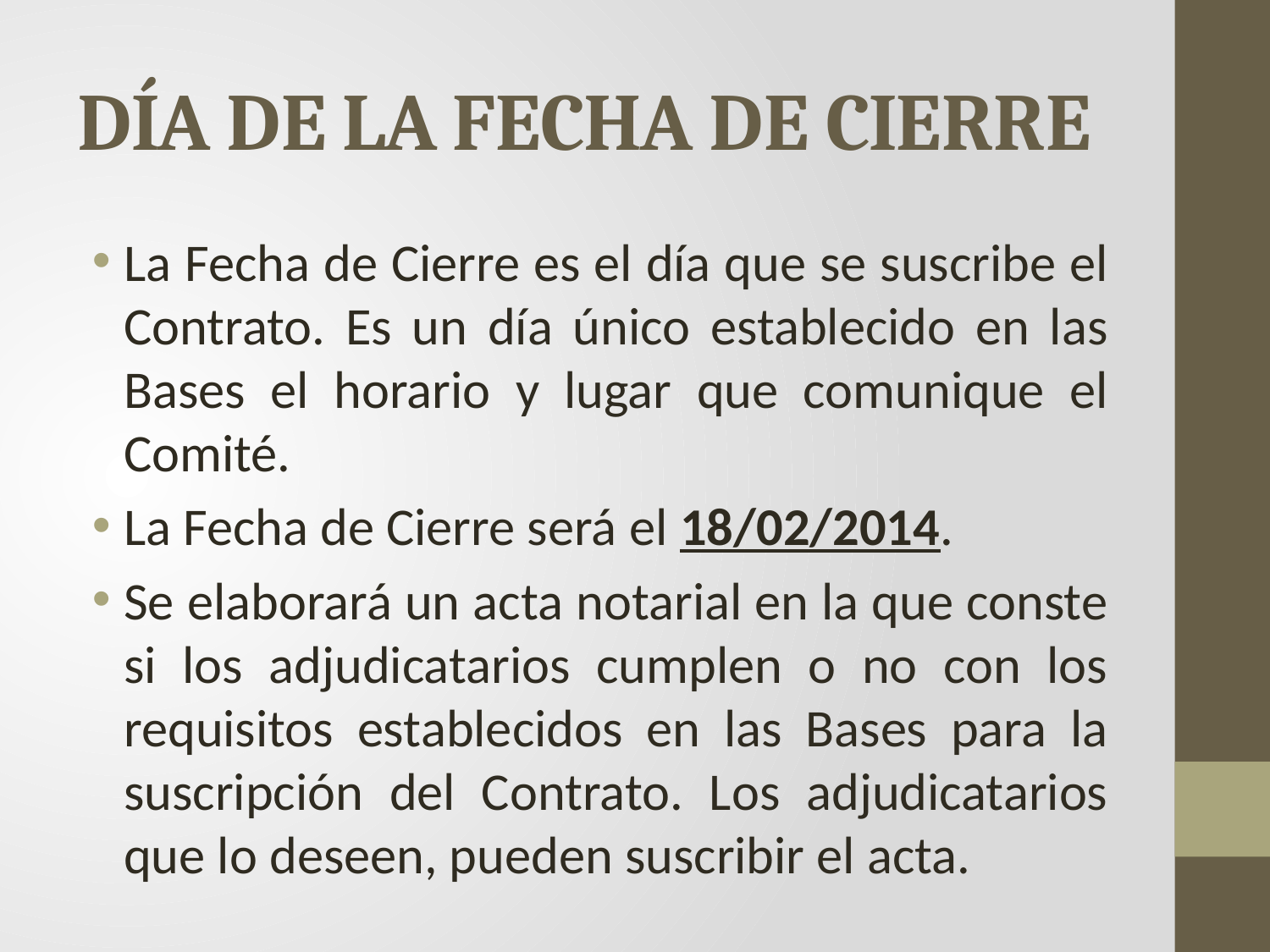

# DÍA DE LA FECHA DE CIERRE
La Fecha de Cierre es el día que se suscribe el Contrato. Es un día único establecido en las Bases el horario y lugar que comunique el Comité.
La Fecha de Cierre será el 18/02/2014.
Se elaborará un acta notarial en la que conste si los adjudicatarios cumplen o no con los requisitos establecidos en las Bases para la suscripción del Contrato. Los adjudicatarios que lo deseen, pueden suscribir el acta.